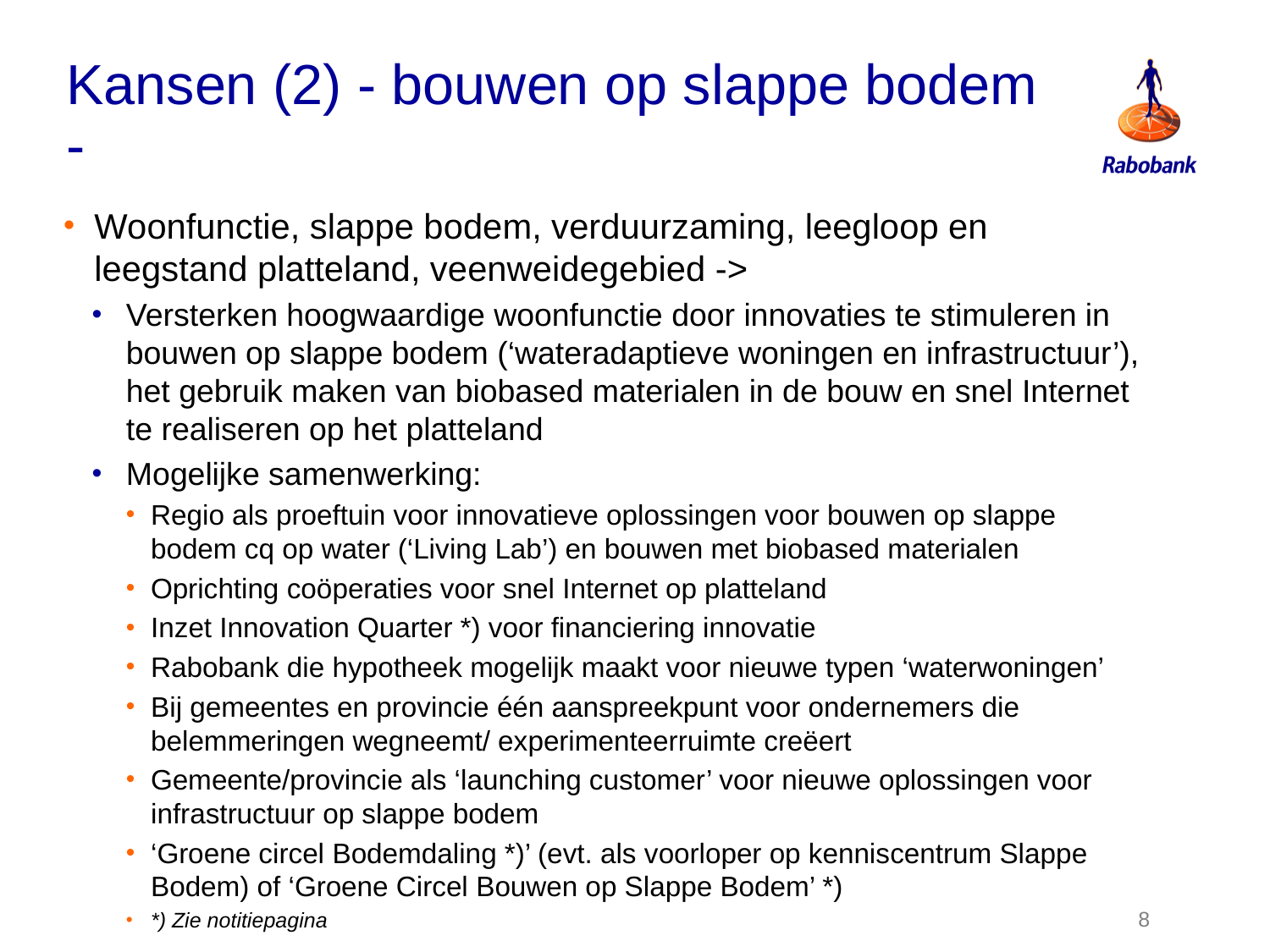

# Kansen (2) - bouwen op slappe bodem -
Woonfunctie, slappe bodem, verduurzaming, leegloop en leegstand platteland, veenweidegebied ->
Versterken hoogwaardige woonfunctie door innovaties te stimuleren in bouwen op slappe bodem (‘wateradaptieve woningen en infrastructuur’), het gebruik maken van biobased materialen in de bouw en snel Internet te realiseren op het platteland
Mogelijke samenwerking:
Regio als proeftuin voor innovatieve oplossingen voor bouwen op slappe bodem cq op water (‘Living Lab’) en bouwen met biobased materialen
Oprichting coöperaties voor snel Internet op platteland
Inzet Innovation Quarter *) voor financiering innovatie
Rabobank die hypotheek mogelijk maakt voor nieuwe typen ‘waterwoningen’
Bij gemeentes en provincie één aanspreekpunt voor ondernemers die belemmeringen wegneemt/ experimenteerruimte creëert
Gemeente/provincie als ‘launching customer’ voor nieuwe oplossingen voor infrastructuur op slappe bodem
‘Groene circel Bodemdaling *)’ (evt. als voorloper op kenniscentrum Slappe Bodem) of ‘Groene Circel Bouwen op Slappe Bodem’ *)
*) Zie notitiepagina

8